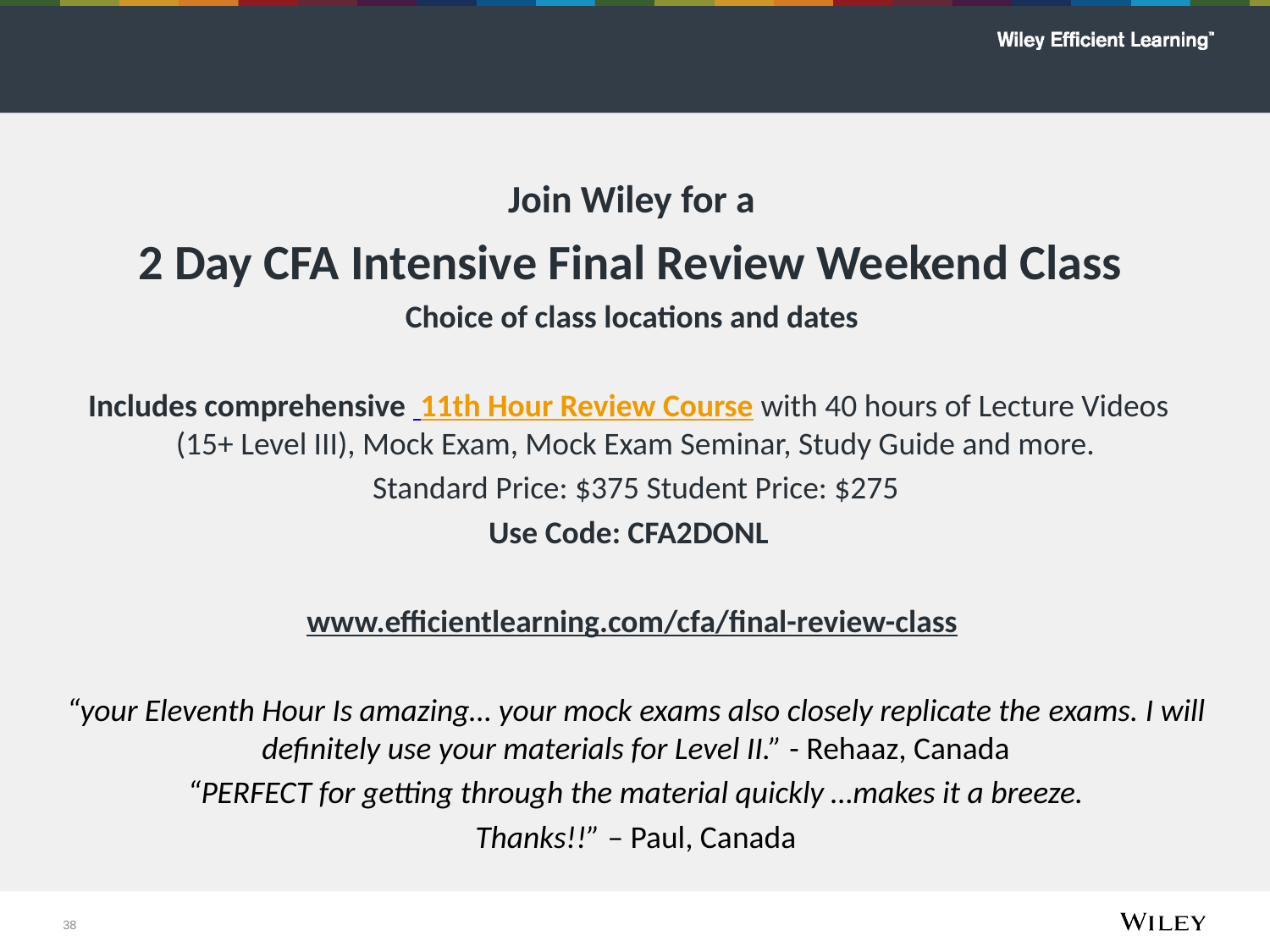

Join Wiley for a
2 Day CFA Intensive Final Review Weekend Class
Choice of class locations and dates

Includes comprehensive  11th Hour Review Course with 40 hours of Lecture Videos   (15+ Level III), Mock Exam, Mock Exam Seminar, Study Guide and more.
Standard Price: $375 Student Price: $275
Use Code: CFA2DONL

www.efficientlearning.com/cfa/final-review-class

“your Eleventh Hour Is amazing… your mock exams also closely replicate the exams. I will definitely use your materials for Level II.” - Rehaaz, Canada
“PERFECT for getting through the material quickly …makes it a breeze.
Thanks!!” – Paul, Canada

38